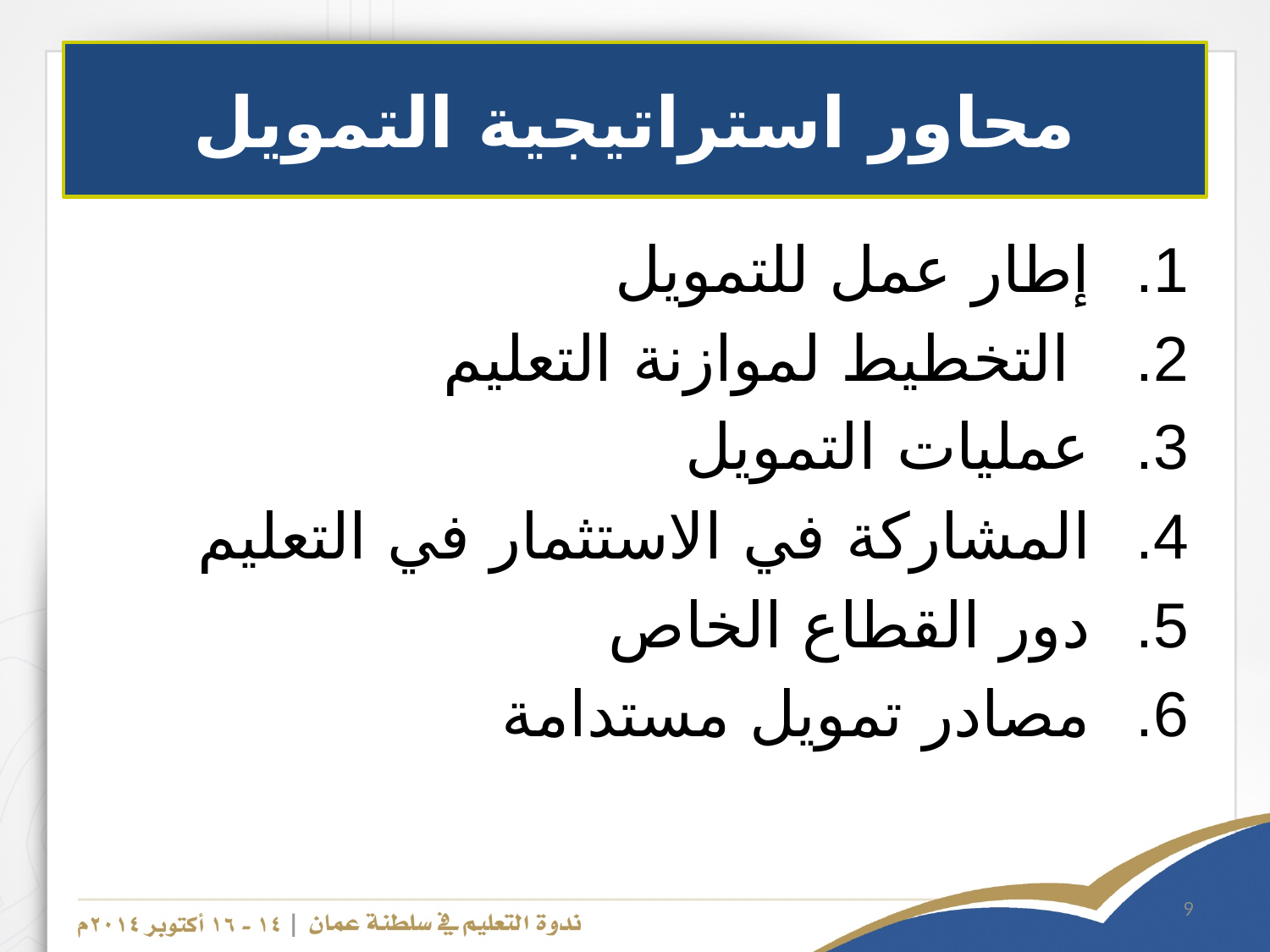

# محاور استراتيجية التمويل
إطار عمل للتمويل
 التخطيط لموازنة التعليم
عمليات التمويل
المشاركة في الاستثمار في التعليم
دور القطاع الخاص
مصادر تمويل مستدامة

9